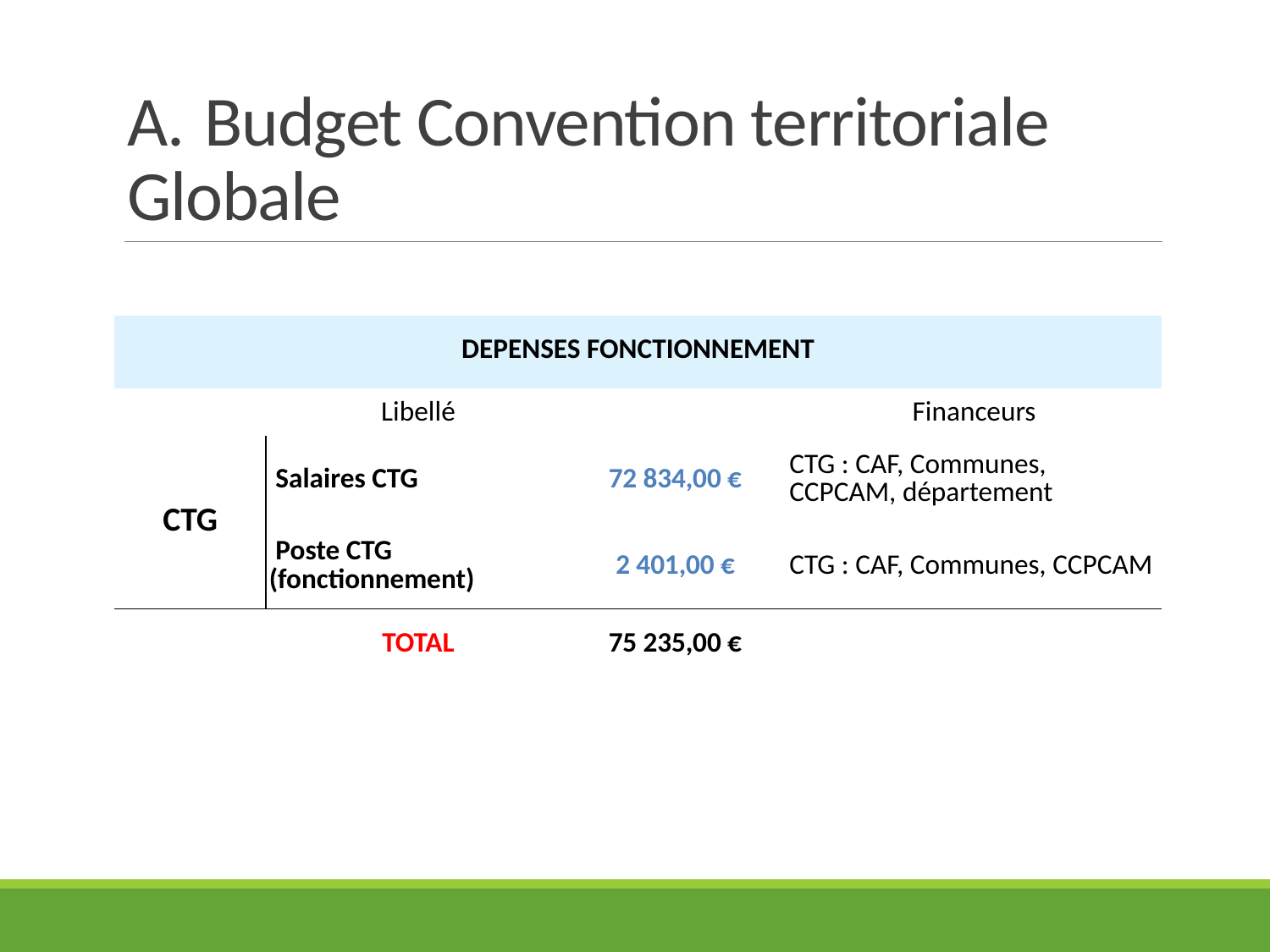

# A. Budget Convention territoriale Globale
| DEPENSES FONCTIONNEMENT |  |  |  |
| --- | --- | --- | --- |
|  | Libellé |  | Financeurs |
| CTG | Salaires CTG | 72 834,00 € | CTG : CAF, Communes, CCPCAM, département |
|  | Poste CTG (fonctionnement) | 2 401,00 € | CTG : CAF, Communes, CCPCAM |
|  | TOTAL | 75 235,00 € |  |